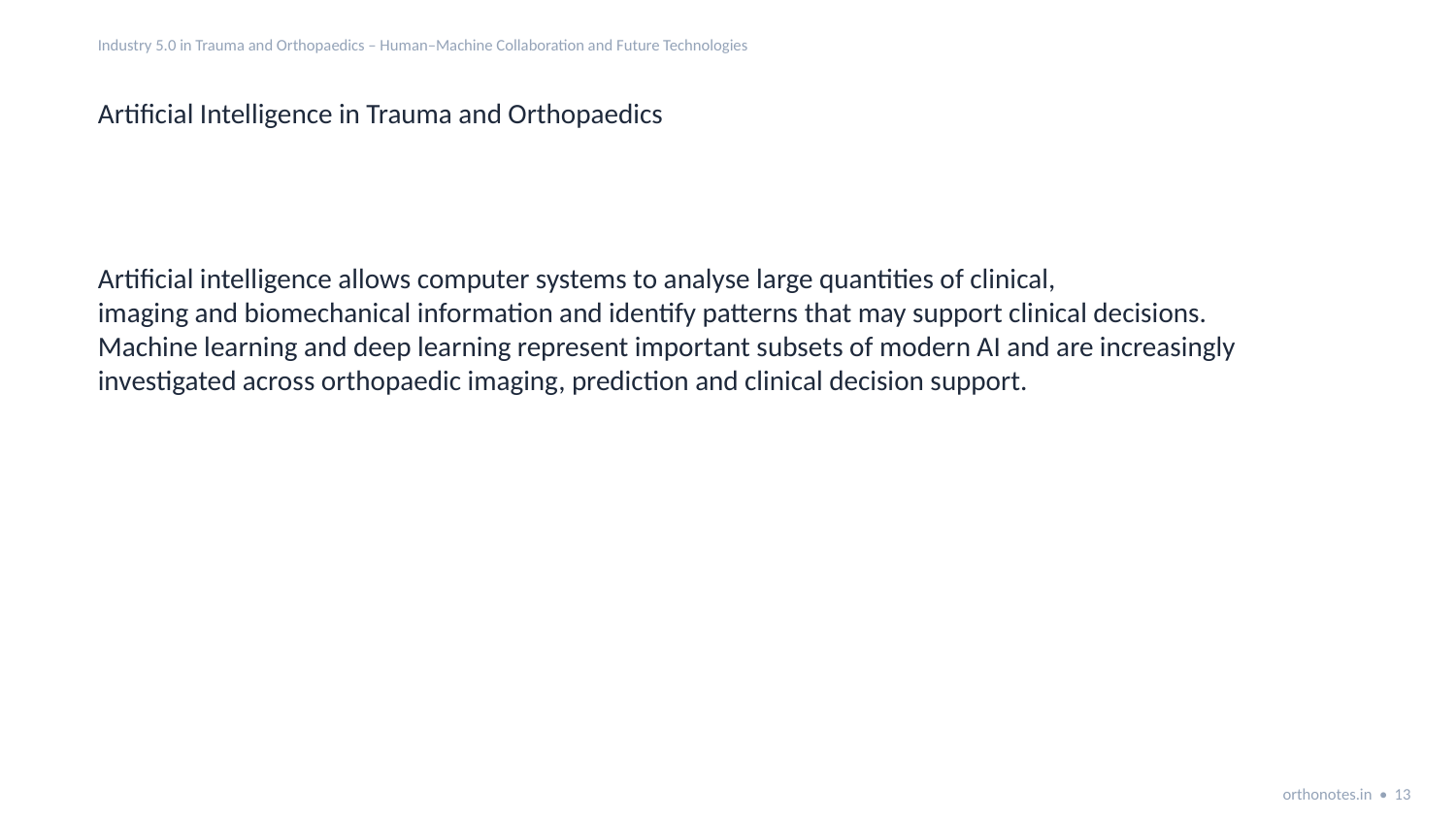

Industry 5.0 in Trauma and Orthopaedics – Human–Machine Collaboration and Future Technologies
Artificial Intelligence in Trauma and Orthopaedics
Artificial intelligence allows computer systems to analyse large quantities of clinical,
imaging and biomechanical information and identify patterns that may support clinical decisions.
Machine learning and deep learning represent important subsets of modern AI and are increasingly
investigated across orthopaedic imaging, prediction and clinical decision support.
orthonotes.in  •  13